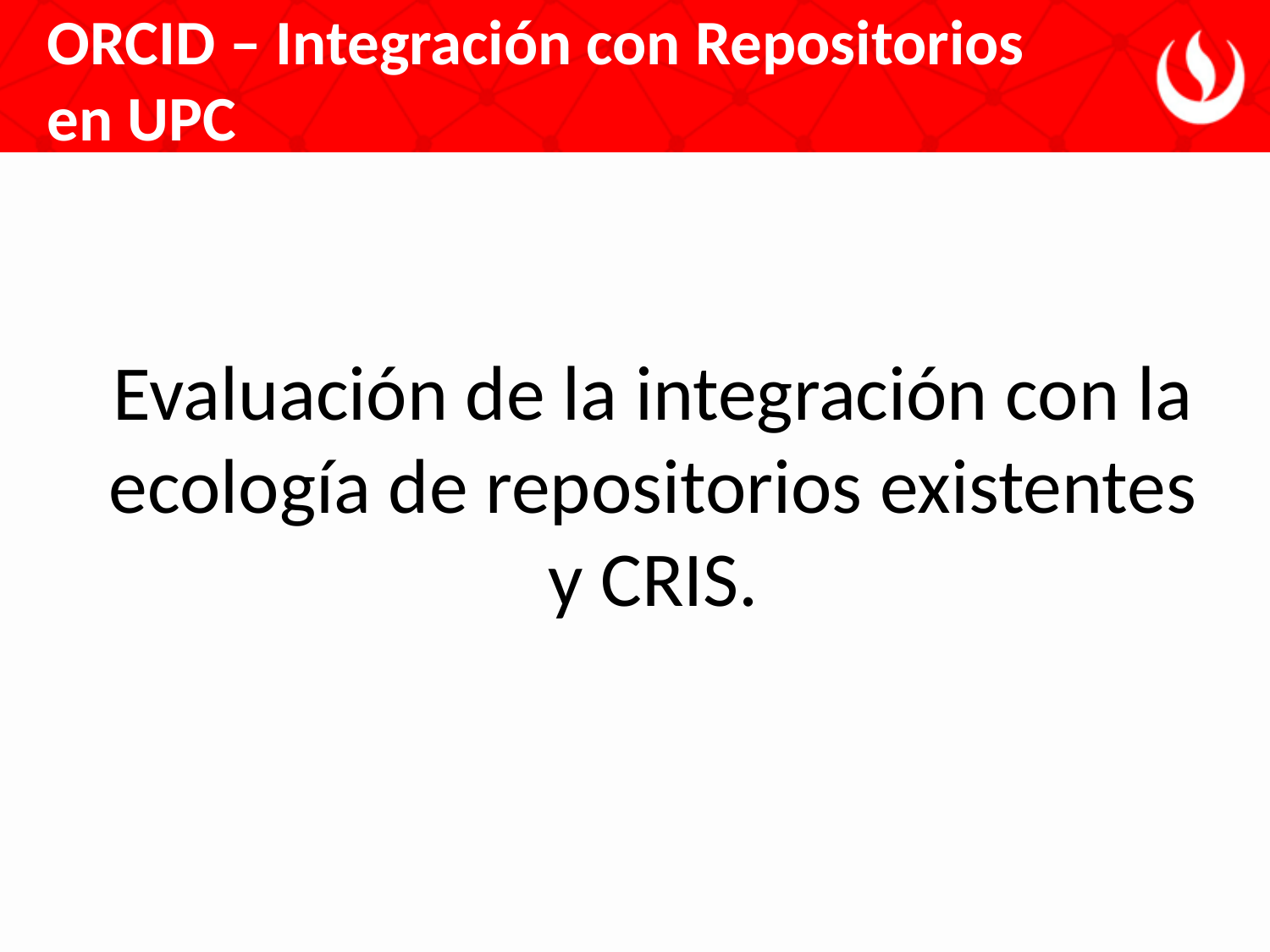

ORCID – Integración con Repositorios
en UPC
Evaluación de la integración con la ecología de repositorios existentes y CRIS.